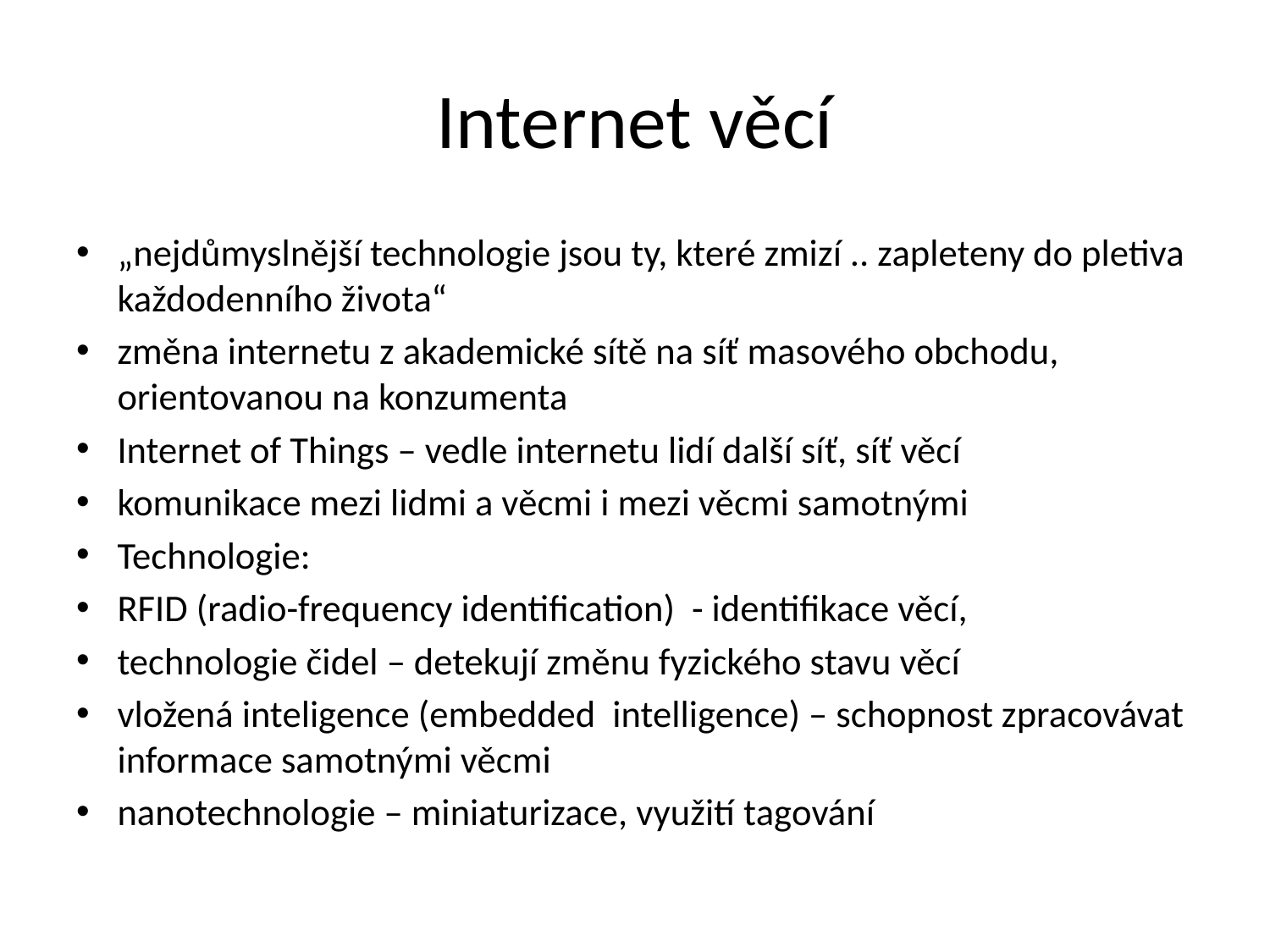

# Internet věcí
„nejdůmyslnější technologie jsou ty, které zmizí .. zapleteny do pletiva každodenního života“
změna internetu z akademické sítě na síť masového obchodu, orientovanou na konzumenta
Internet of Things – vedle internetu lidí další síť, síť věcí
komunikace mezi lidmi a věcmi i mezi věcmi samotnými
Technologie:
RFID (radio-frequency identification)  - identifikace věcí,
technologie čidel – detekují změnu fyzického stavu věcí
vložená inteligence (embedded  intelligence) – schopnost zpracovávat informace samotnými věcmi
nanotechnologie – miniaturizace, využití tagování